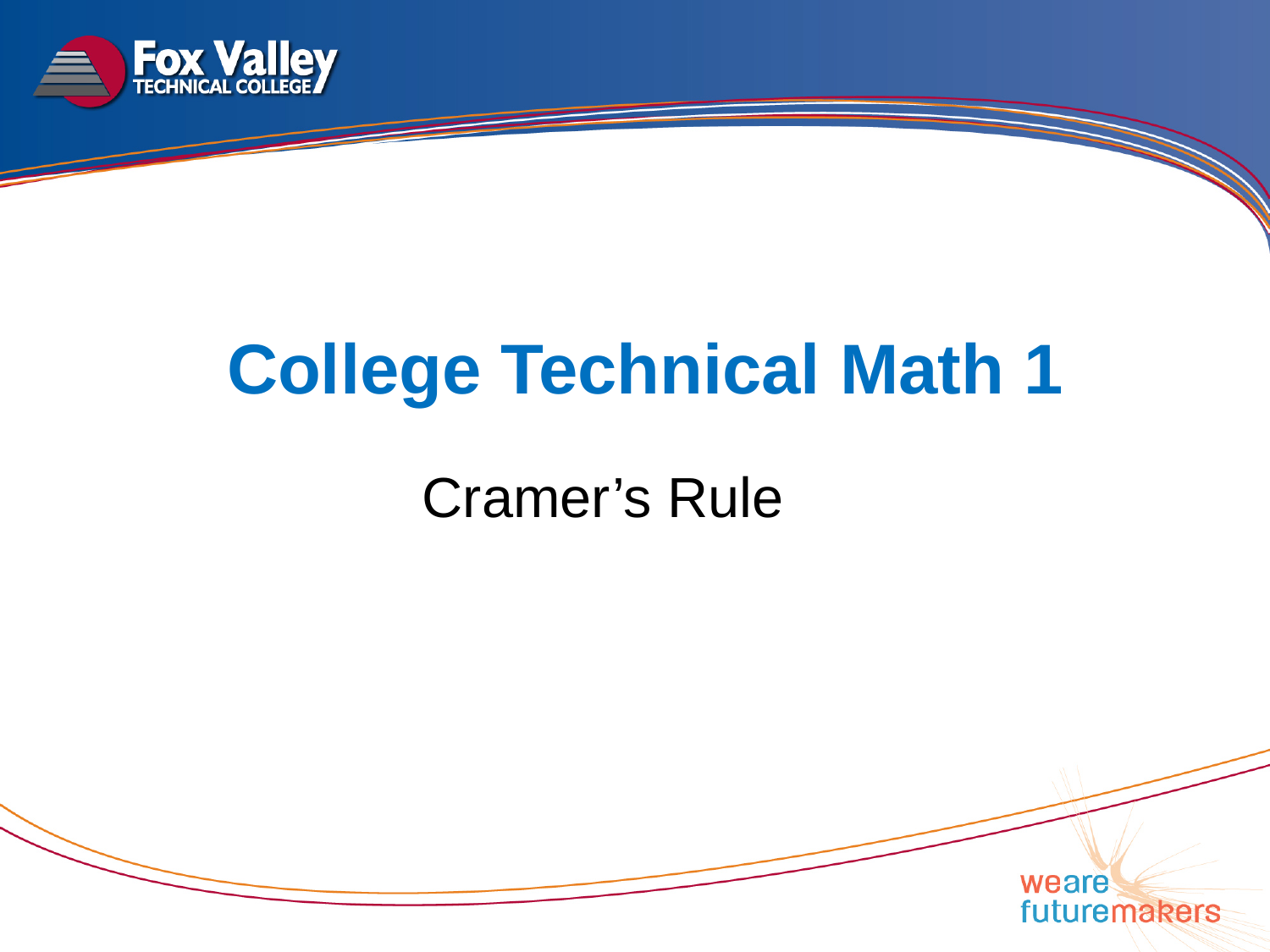

# College Technical Math 1
Cramer’s Rule